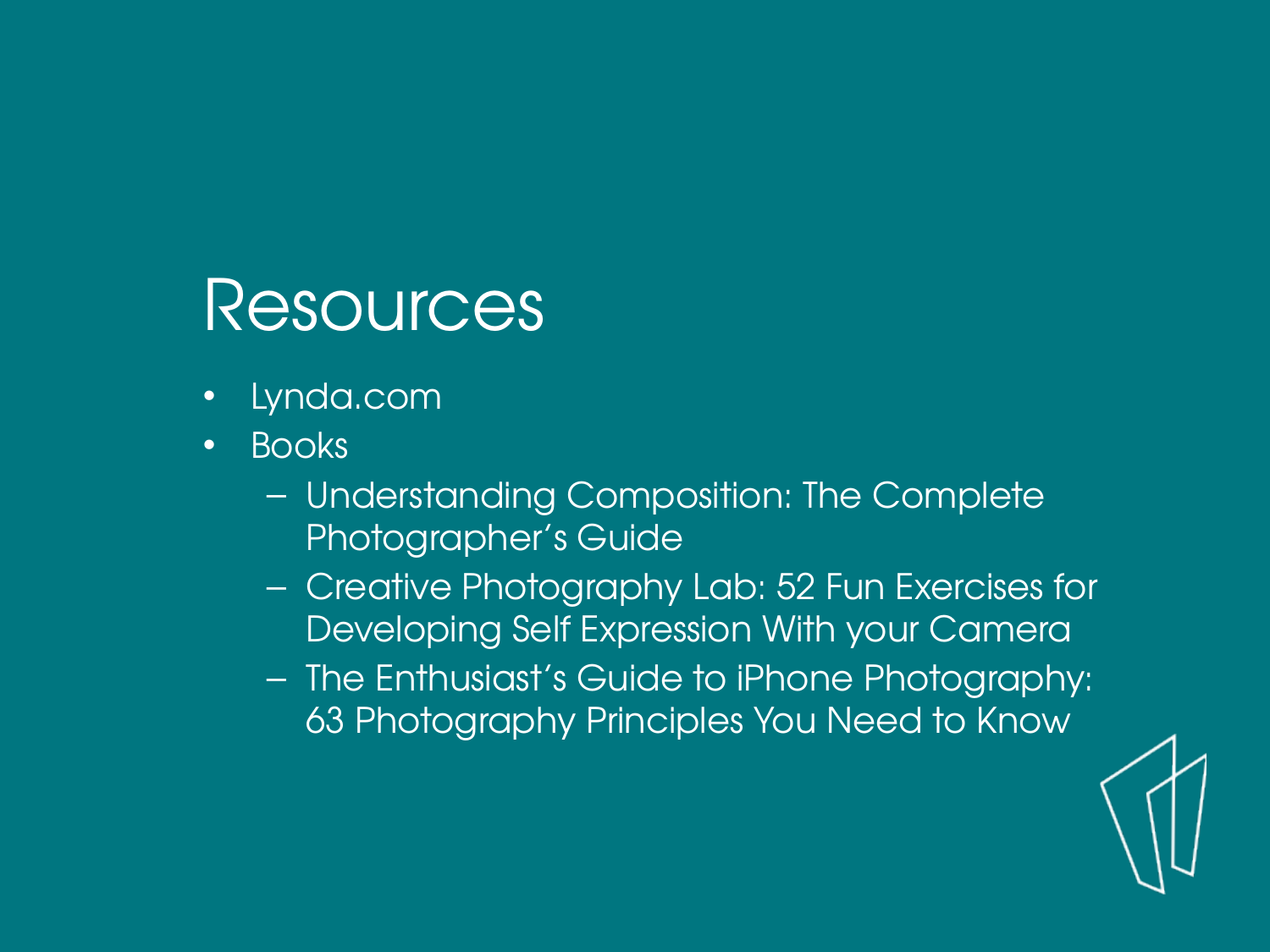

Resources
Lynda.com
Books
Understanding Composition: The Complete Photographer’s Guide
Creative Photography Lab: 52 Fun Exercises for Developing Self Expression With your Camera
The Enthusiast’s Guide to iPhone Photography: 63 Photography Principles You Need to Know